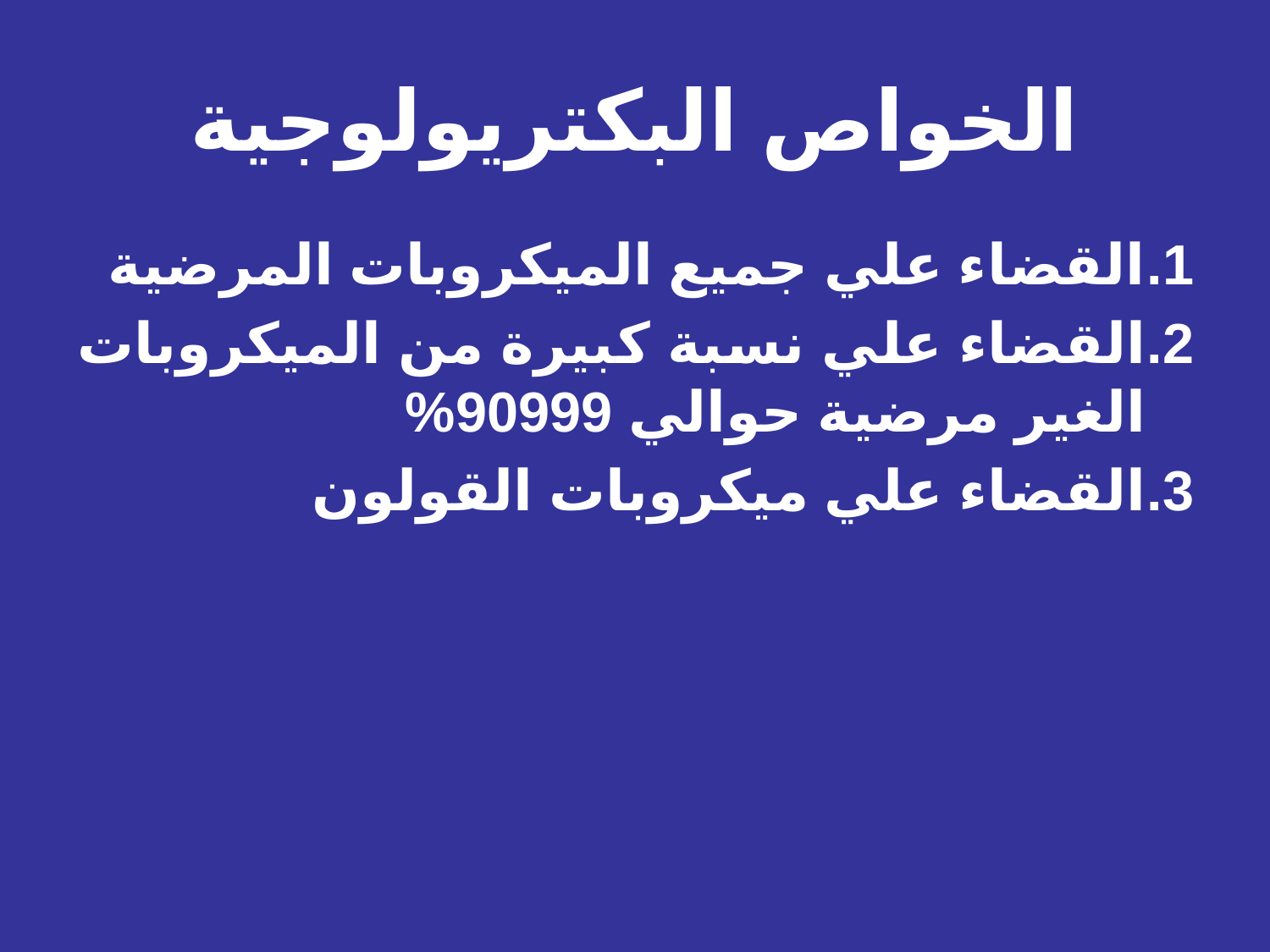

# الخواص البكتريولوجية
القضاء علي جميع الميكروبات المرضية
القضاء علي نسبة كبيرة من الميكروبات الغير مرضية حوالي 90999%
القضاء علي ميكروبات القولون